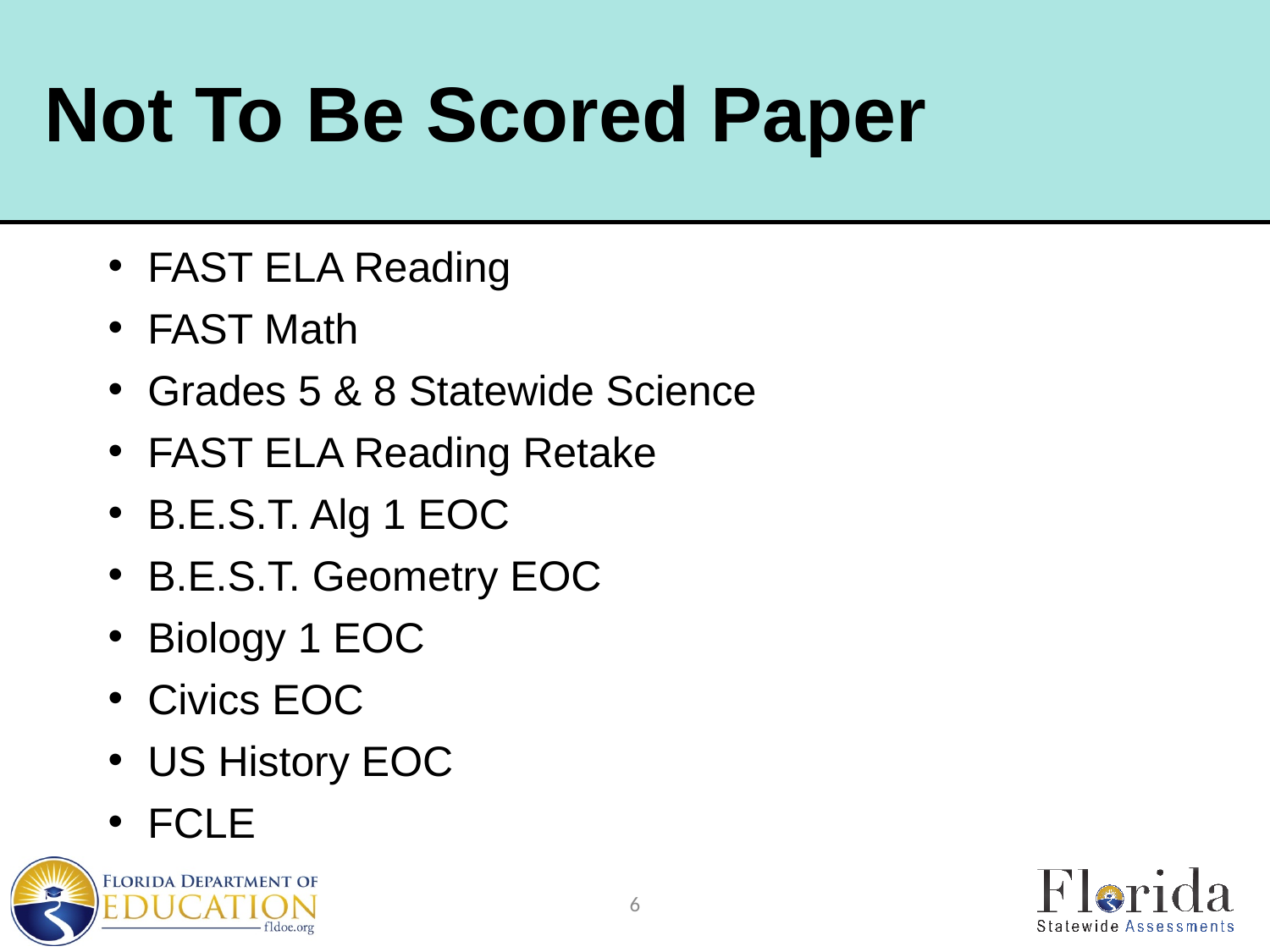

# Not To Be Scored Paper
FAST ELA Reading
FAST Math
Grades 5 & 8 Statewide Science
FAST ELA Reading Retake
B.E.S.T. Alg 1 EOC
B.E.S.T. Geometry EOC
Biology 1 EOC
Civics EOC
US History EOC
FCLE

6